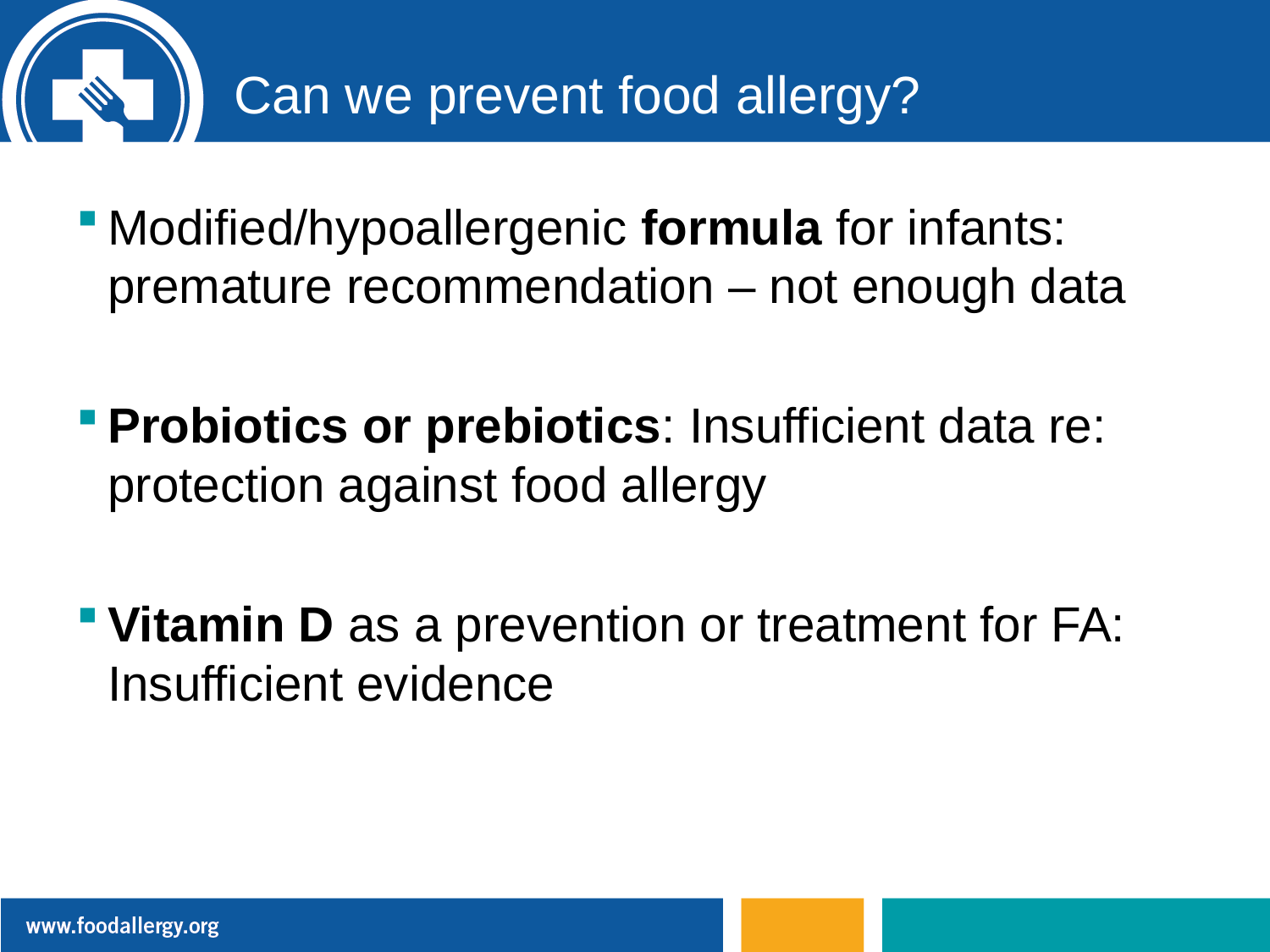

# Can we prevent food allergy?
Modified/hypoallergenic formula for infants: premature recommendation – not enough data

Probiotics or prebiotics: Insufficient data re: protection against food allergy

Vitamin D as a prevention or treatment for FA: Insufficient evidence